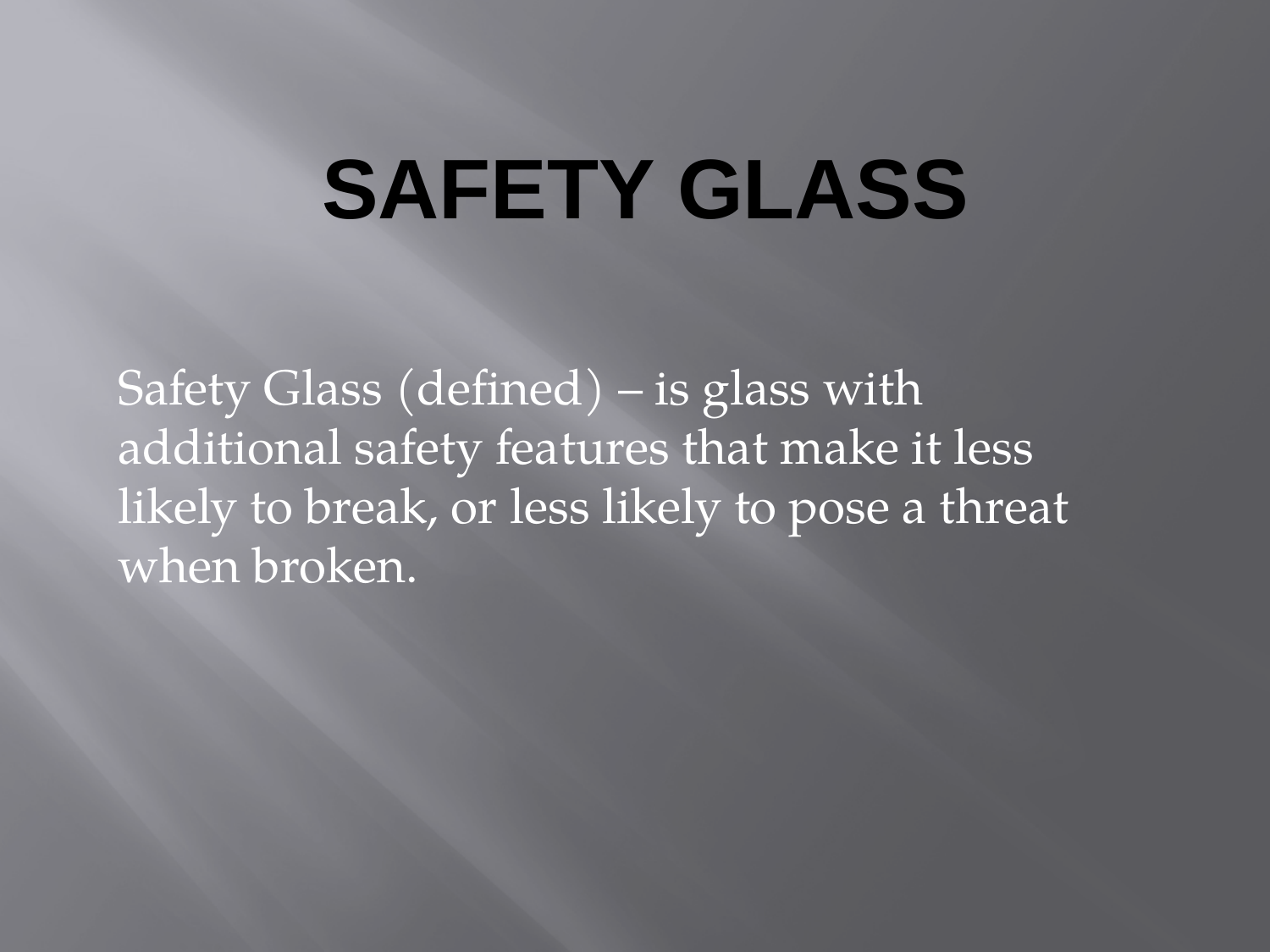

# SAFETY GLASS
Safety Glass (defined) – is glass with additional safety features that make it less likely to break, or less likely to pose a threat when broken.